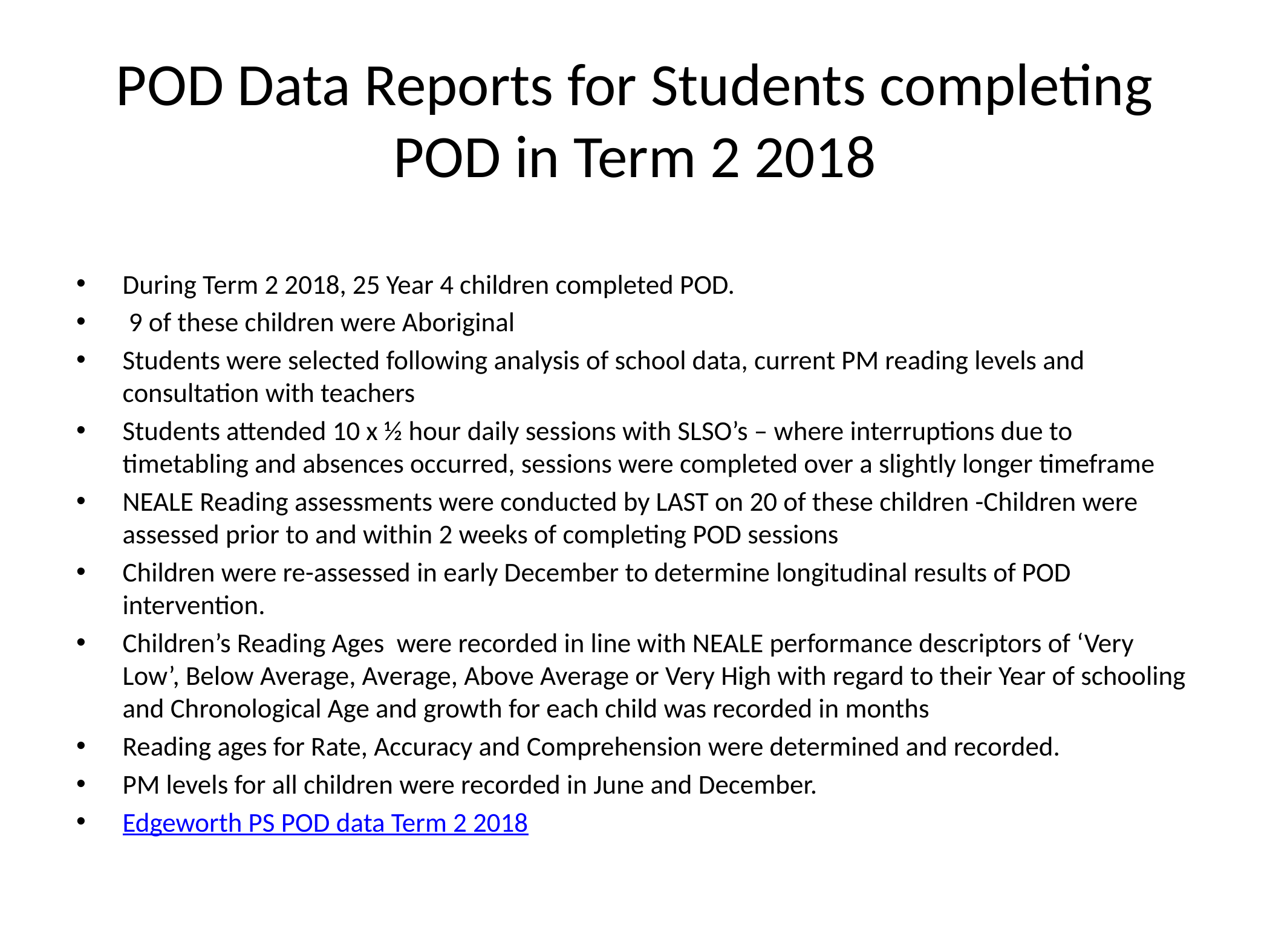

# POD Data Reports for Students completing POD in Term 2 2018

During Term 2 2018, 25 Year 4 children completed POD.
 9 of these children were Aboriginal
Students were selected following analysis of school data, current PM reading levels and consultation with teachers
Students attended 10 x ½ hour daily sessions with SLSO’s – where interruptions due to timetabling and absences occurred, sessions were completed over a slightly longer timeframe
NEALE Reading assessments were conducted by LAST on 20 of these children -Children were assessed prior to and within 2 weeks of completing POD sessions
Children were re-assessed in early December to determine longitudinal results of POD intervention.
Children’s Reading Ages  were recorded in line with NEALE performance descriptors of ‘Very Low’, Below Average, Average, Above Average or Very High with regard to their Year of schooling and Chronological Age and growth for each child was recorded in months
Reading ages for Rate, Accuracy and Comprehension were determined and recorded.
PM levels for all children were recorded in June and December.
Edgeworth PS POD data Term 2 2018